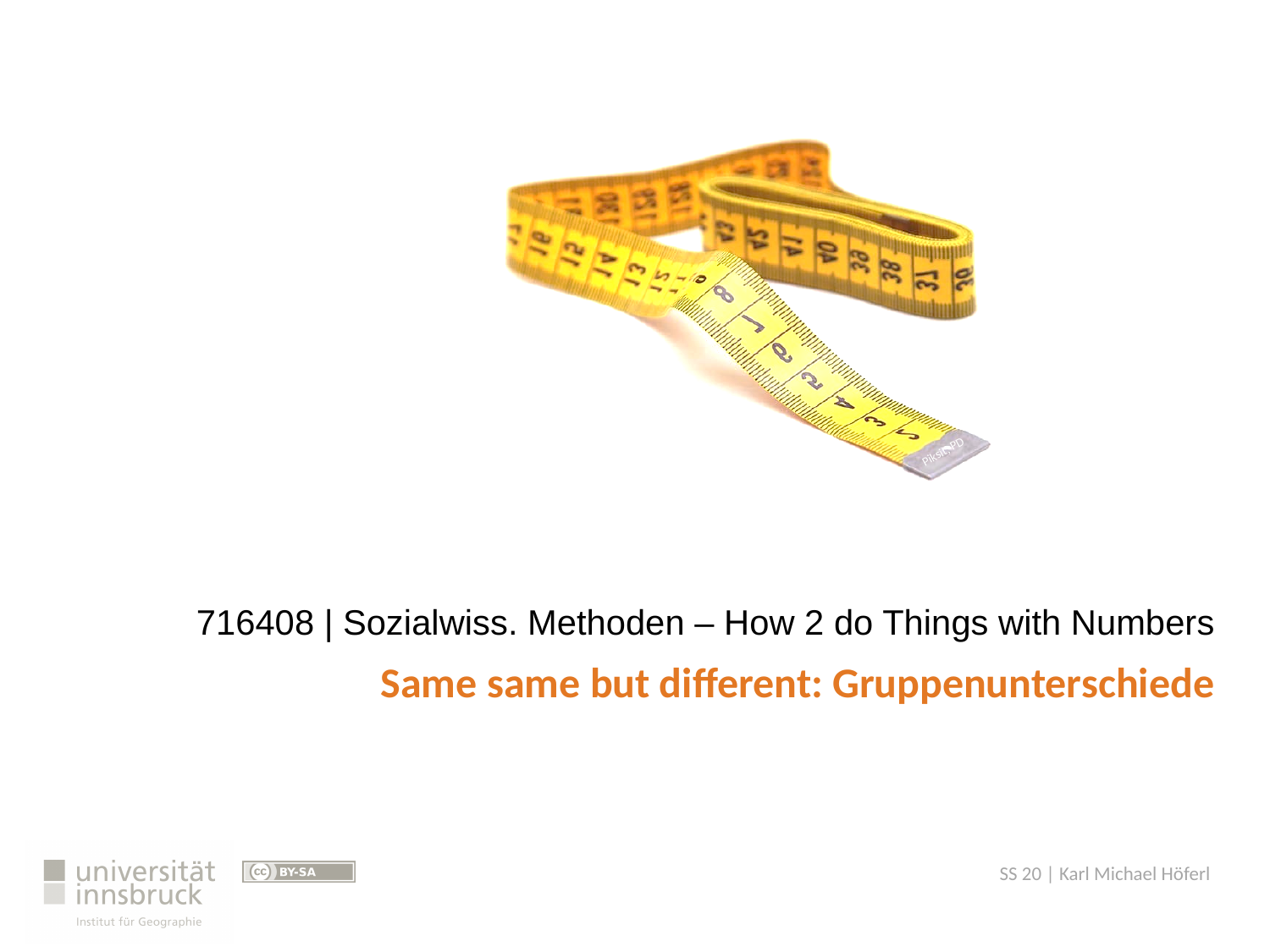

How to do Things
with Numbers

Vorbesprechung
716408 | Sozialwiss. Methoden – How 2 do Things with Numbers
# Same same but different: Gruppenunterschiede
Sozialwiss. Methoden
716406 | SS 16 | EH1
Karl-Michael Höferl
SS 20 | Karl Michael Höferl